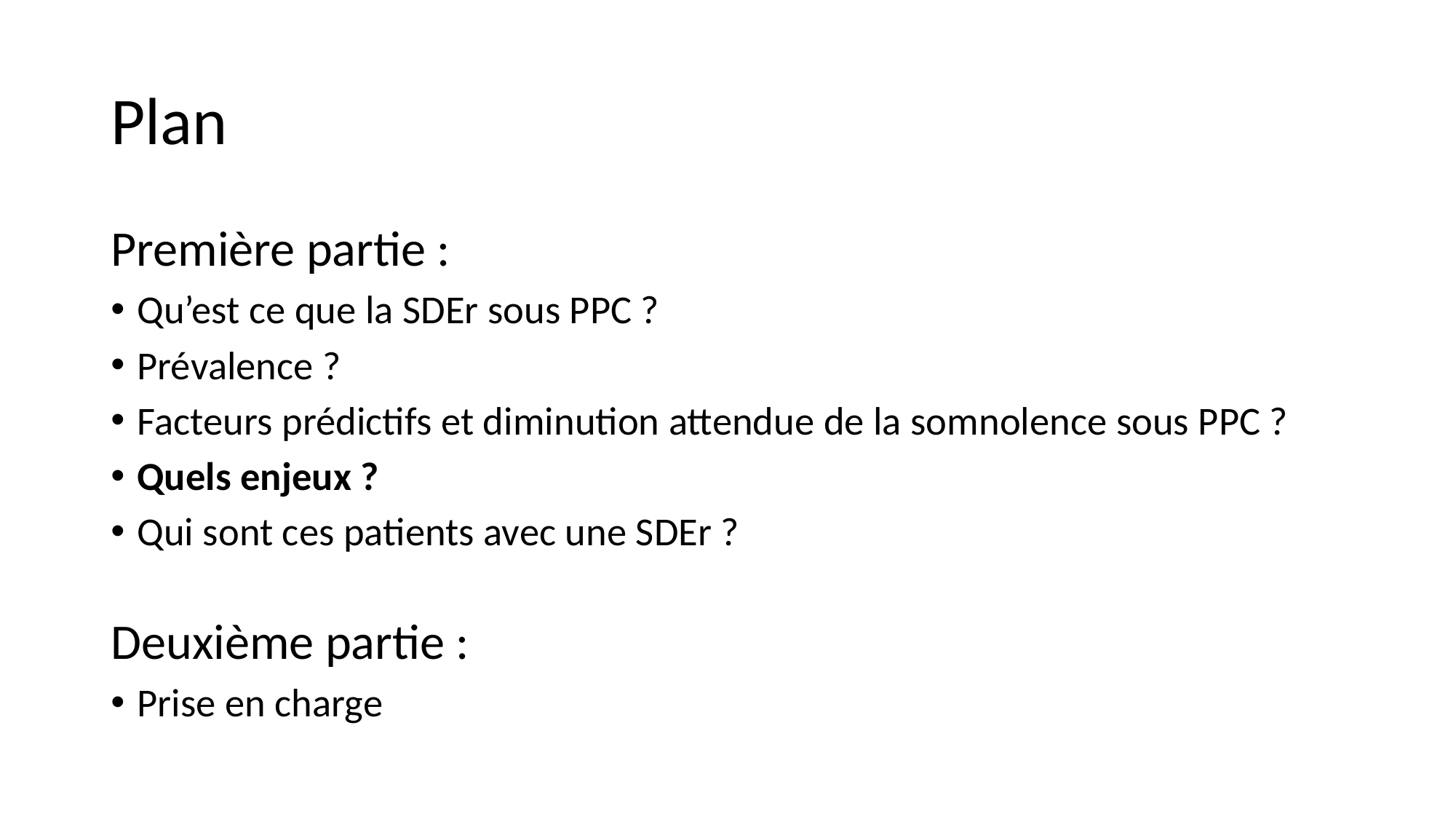

# Plan
Première partie :
Qu’est ce que la SDEr sous PPC ?
Prévalence ?
Facteurs prédictifs et diminution attendue de la somnolence sous PPC ?
Quels enjeux ?
Qui sont ces patients avec une SDEr ?

Deuxième partie :
Prise en charge